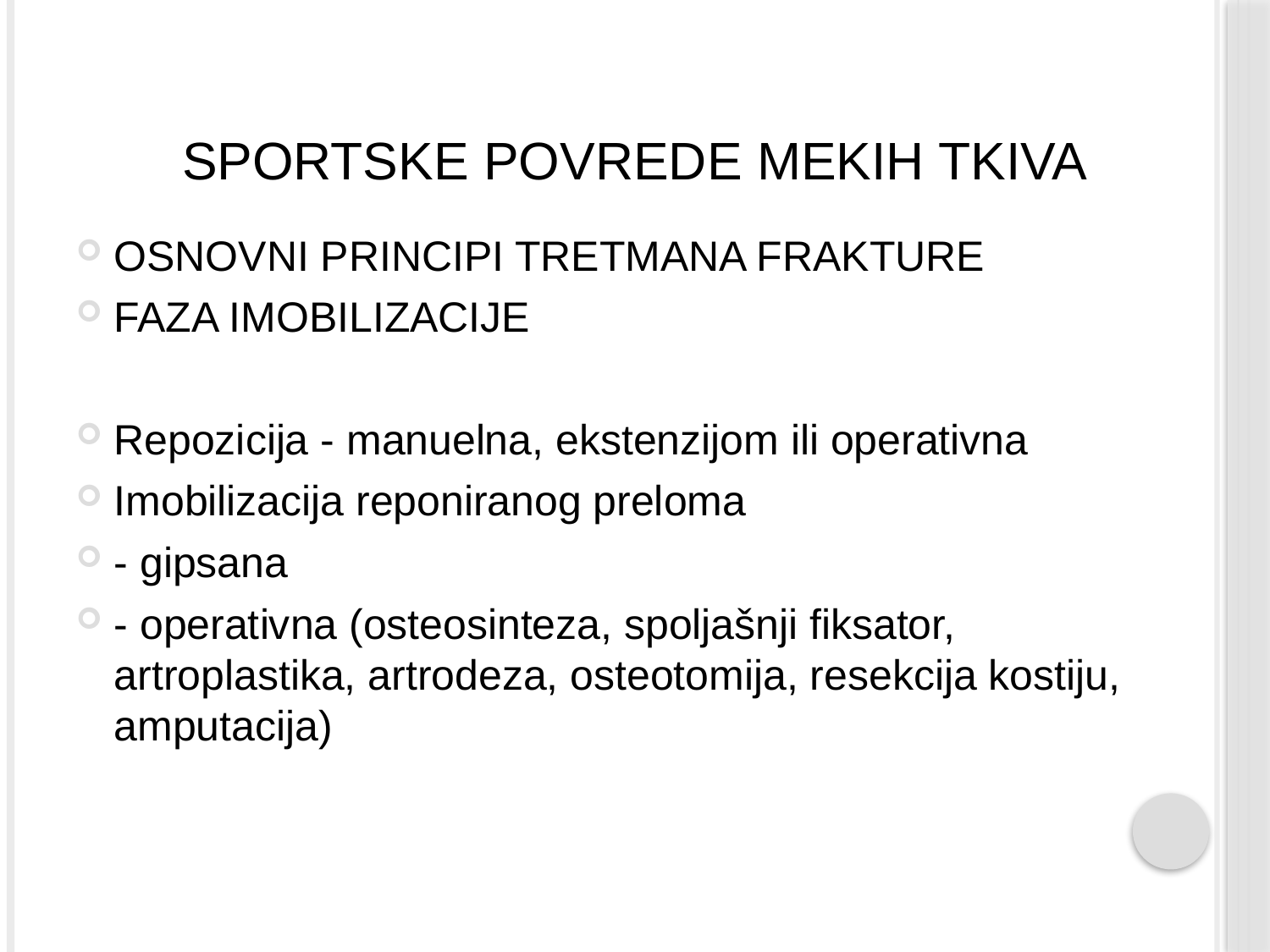

# Sportske povrede mekih tkiva
OSNOVNI PRINCIPI TRETMANA FRAKTURE
FAZA IMOBILIZACIJE

Repozicija - manuelna, ekstenzijom ili operativna
Imobilizacija reponiranog preloma
- gipsana
- operativna (osteosinteza, spoljašnji fiksator, artroplastika, artrodeza, osteotomija, resekcija kostiju, amputacija)